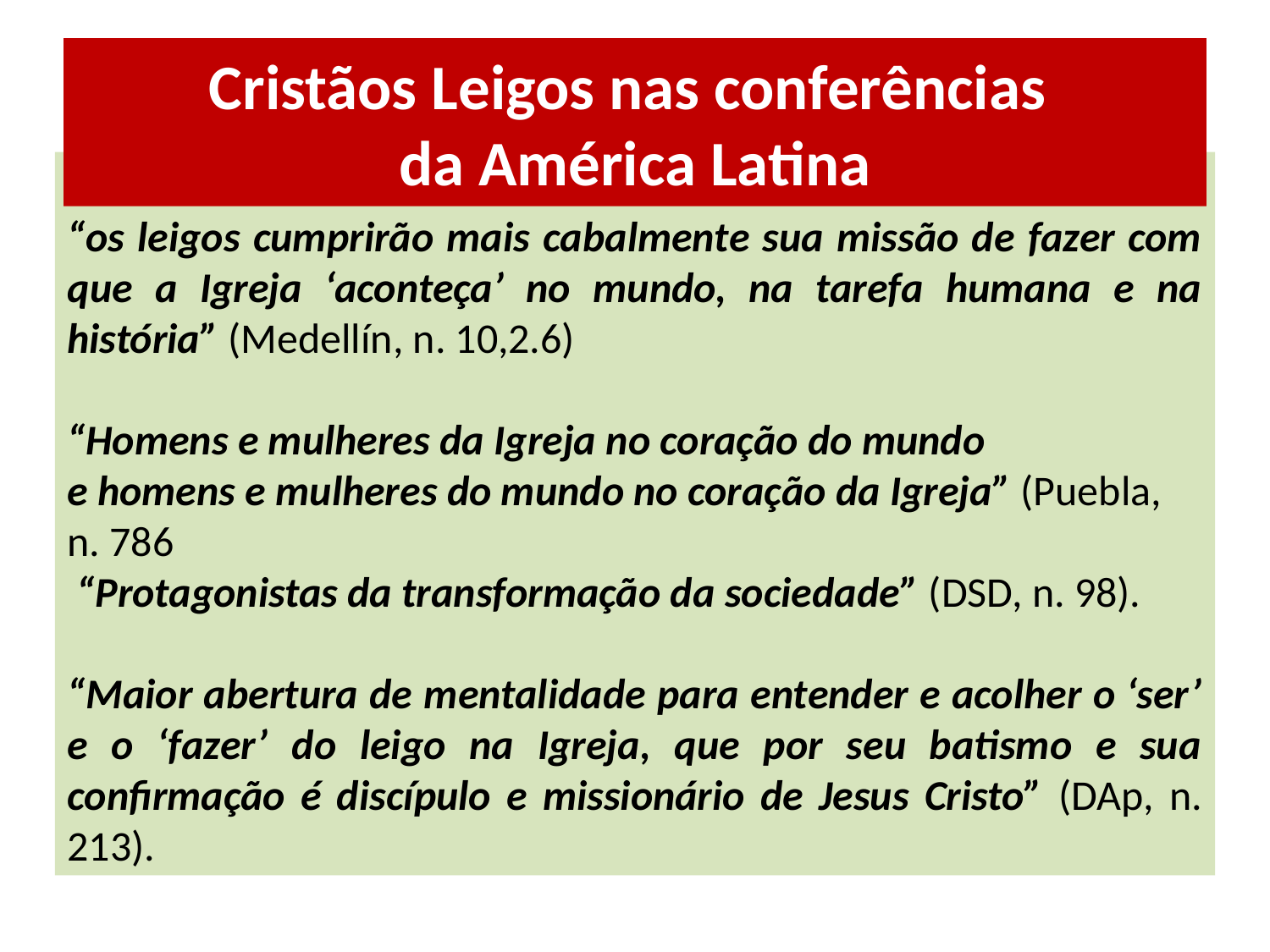

# Cristãos Leigos nas conferências da América Latina

“os leigos cumprirão mais cabalmente sua missão de fazer com que a Igreja ‘aconteça’ no mundo, na tarefa humana e na história” (Medellín, n. 10,2.6)

“Homens e mulheres da Igreja no coração do mundo
e homens e mulheres do mundo no coração da Igreja” (Puebla, n. 786
 “Protagonistas da transformação da sociedade” (DSD, n. 98).

“Maior abertura de mentalidade para entender e acolher o ‘ser’ e o ‘fazer’ do leigo na Igreja, que por seu batismo e sua confirmação é discípulo e missionário de Jesus Cristo” (DAp, n. 213).